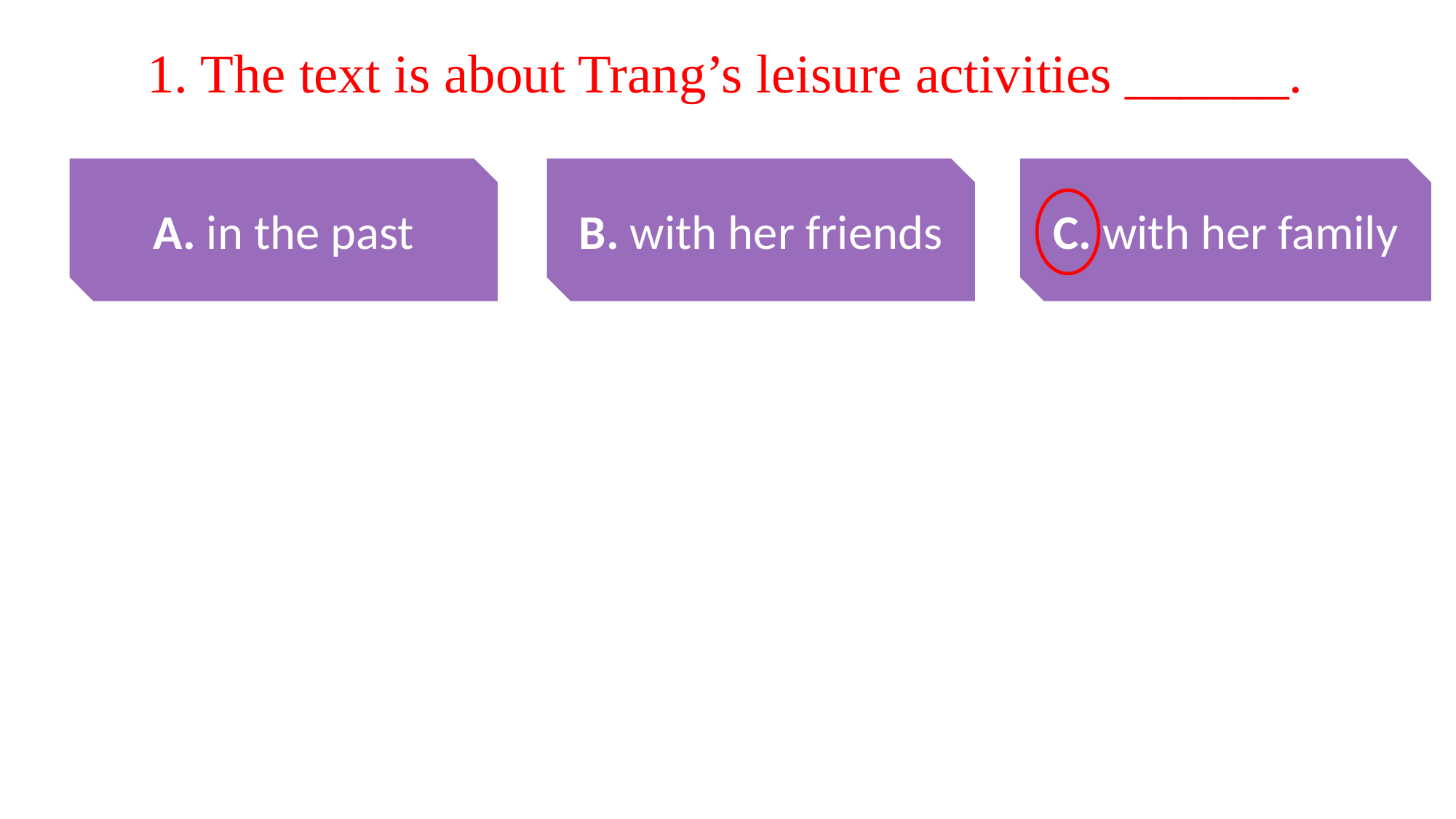

1. The text is about Trang’s leisure activities ______.
A. in the past
B. with her friends
C. with her family